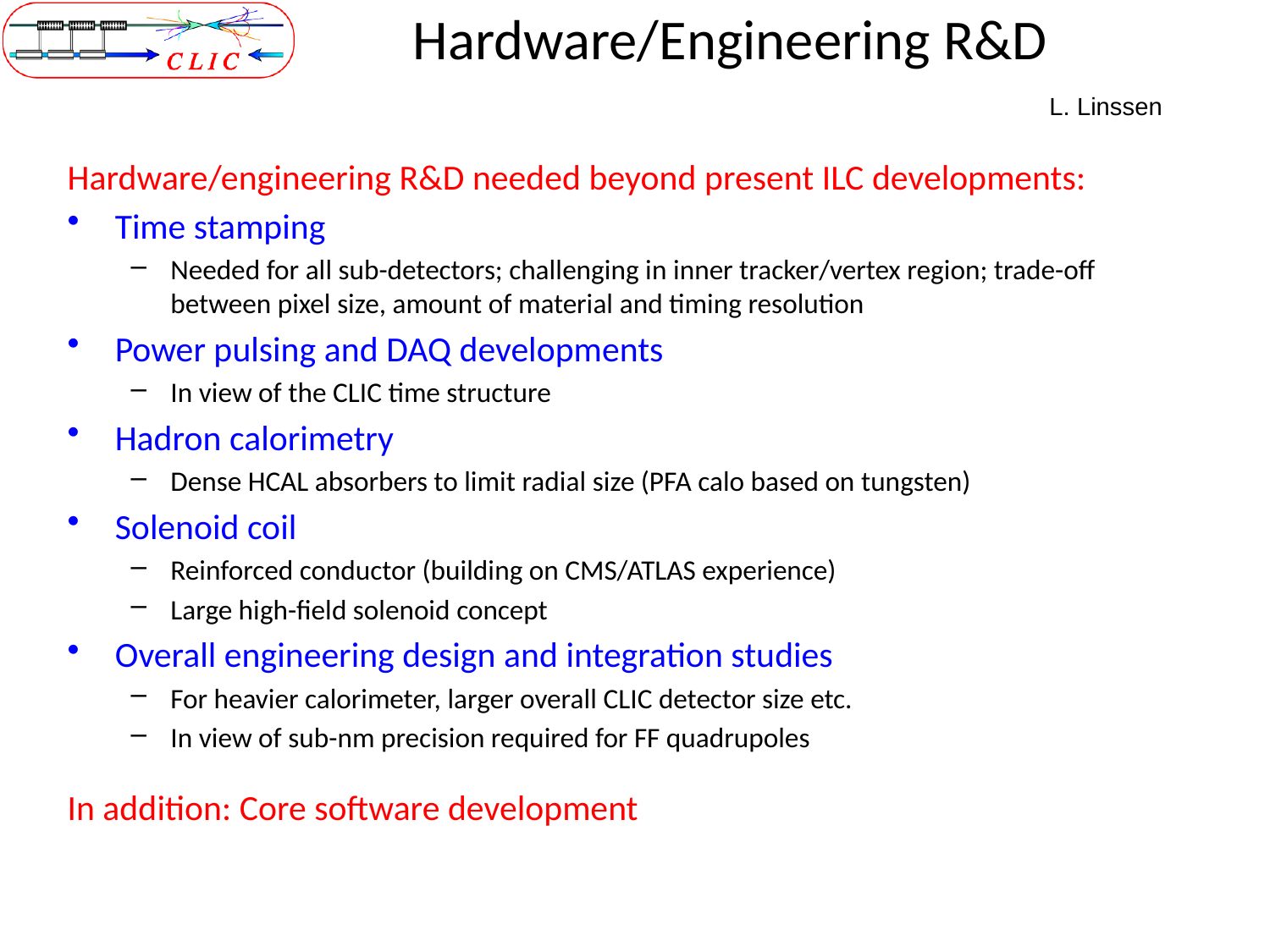

# Hardware/Engineering R&D
L. Linssen
Hardware/engineering R&D needed beyond present ILC developments:
Time stamping
Needed for all sub-detectors; challenging in inner tracker/vertex region; trade-off between pixel size, amount of material and timing resolution
Power pulsing and DAQ developments
In view of the CLIC time structure
Hadron calorimetry
Dense HCAL absorbers to limit radial size (PFA calo based on tungsten)
Solenoid coil
Reinforced conductor (building on CMS/ATLAS experience)
Large high-field solenoid concept
Overall engineering design and integration studies
For heavier calorimeter, larger overall CLIC detector size etc.
In view of sub-nm precision required for FF quadrupoles

In addition: Core software development